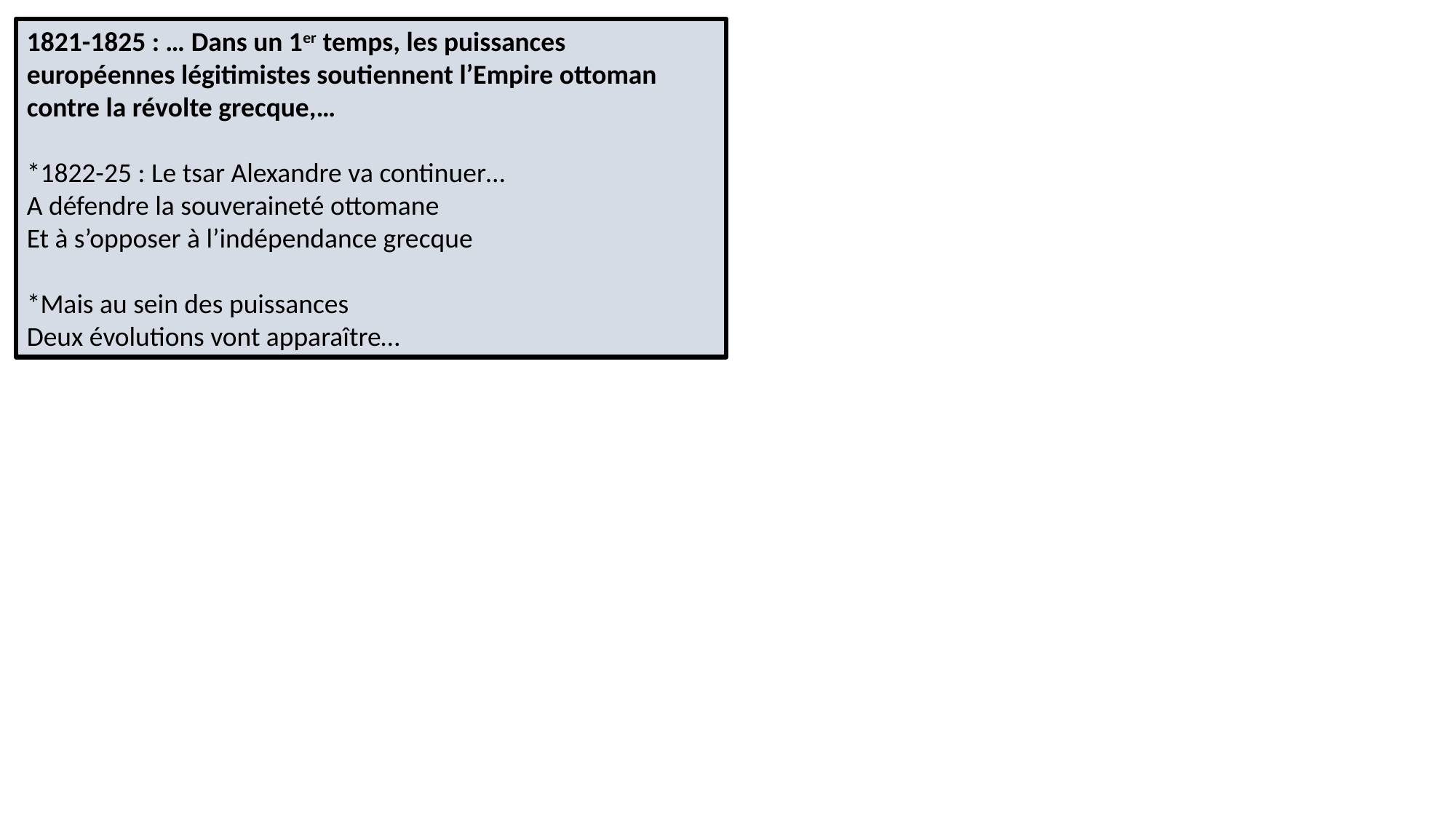

1821-1825 : … Dans un 1er temps, les puissances européennes légitimistes soutiennent l’Empire ottoman contre la révolte grecque,…

*1822-25 : Le tsar Alexandre va continuer…
A défendre la souveraineté ottomane
Et à s’opposer à l’indépendance grecque

*Mais au sein des puissances
Deux évolutions vont apparaître…